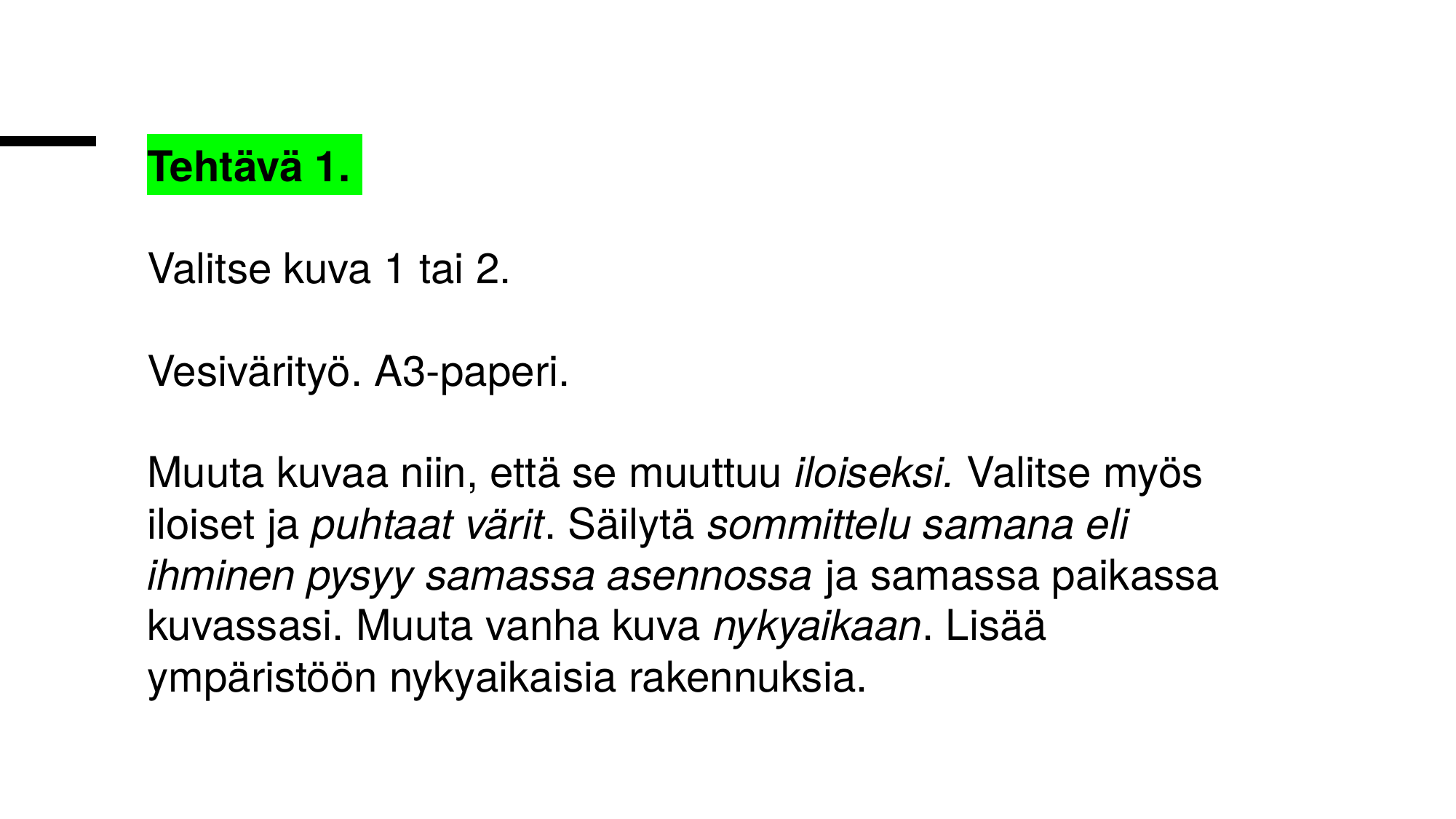

Tehtävä 1.

Valitse kuva 1 tai 2.

Vesivärityö. A3-paperi.

Muuta kuvaa niin, että se muuttuu iloiseksi. Valitse myös iloiset ja puhtaat värit. Säilytä sommittelu samana eli ihminen pysyy samassa asennossa ja samassa paikassa kuvassasi. Muuta vanha kuva nykyaikaan. Lisää ympäristöön nykyaikaisia rakennuksia.